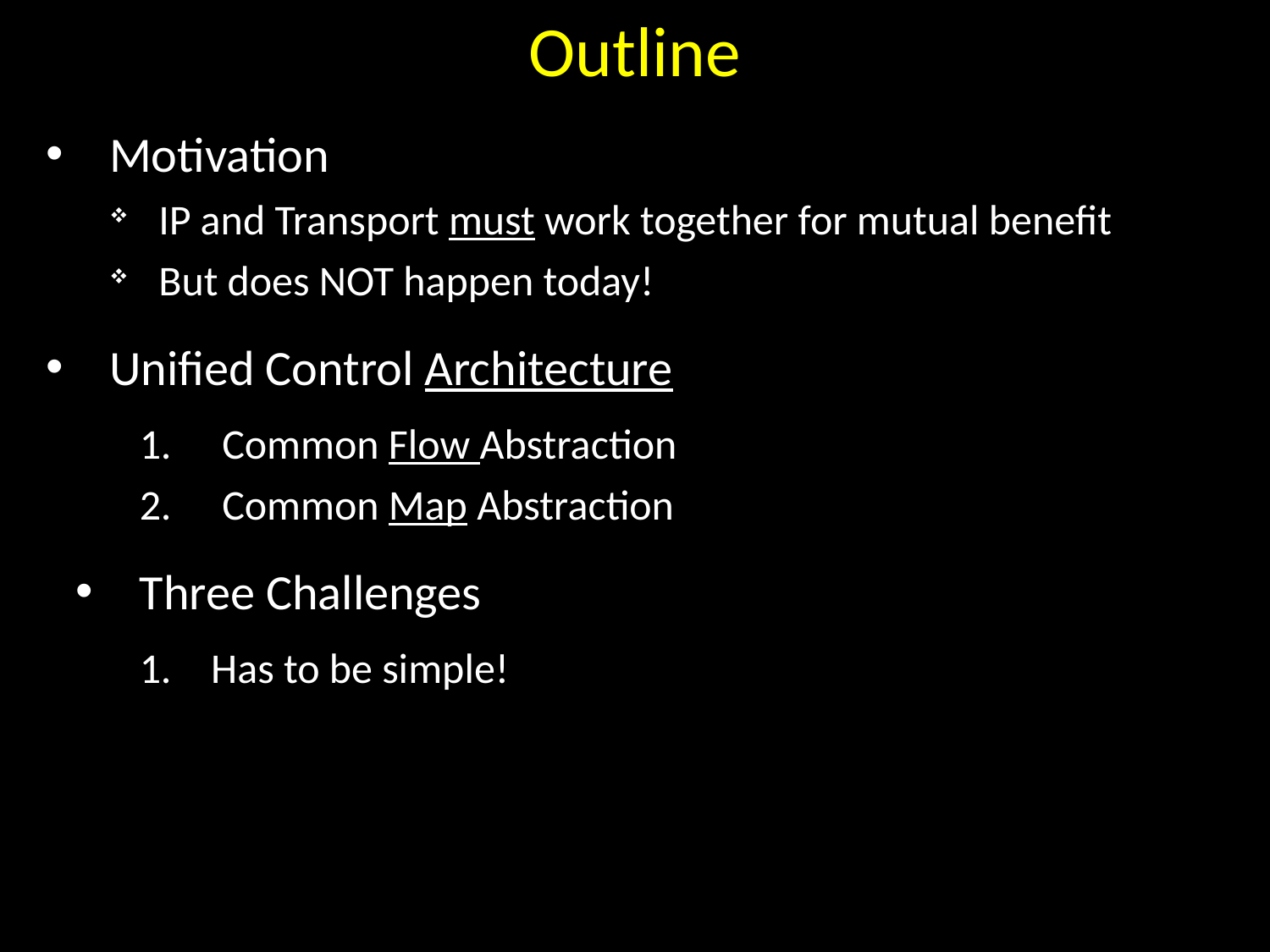

Outline
   Motivation
  IP and Transport must work together for mutual benefit
  But does NOT happen today!
   Unified Control Architecture
  Common Flow Abstraction
  Common Map Abstraction
Three Challenges
Has to be simple!